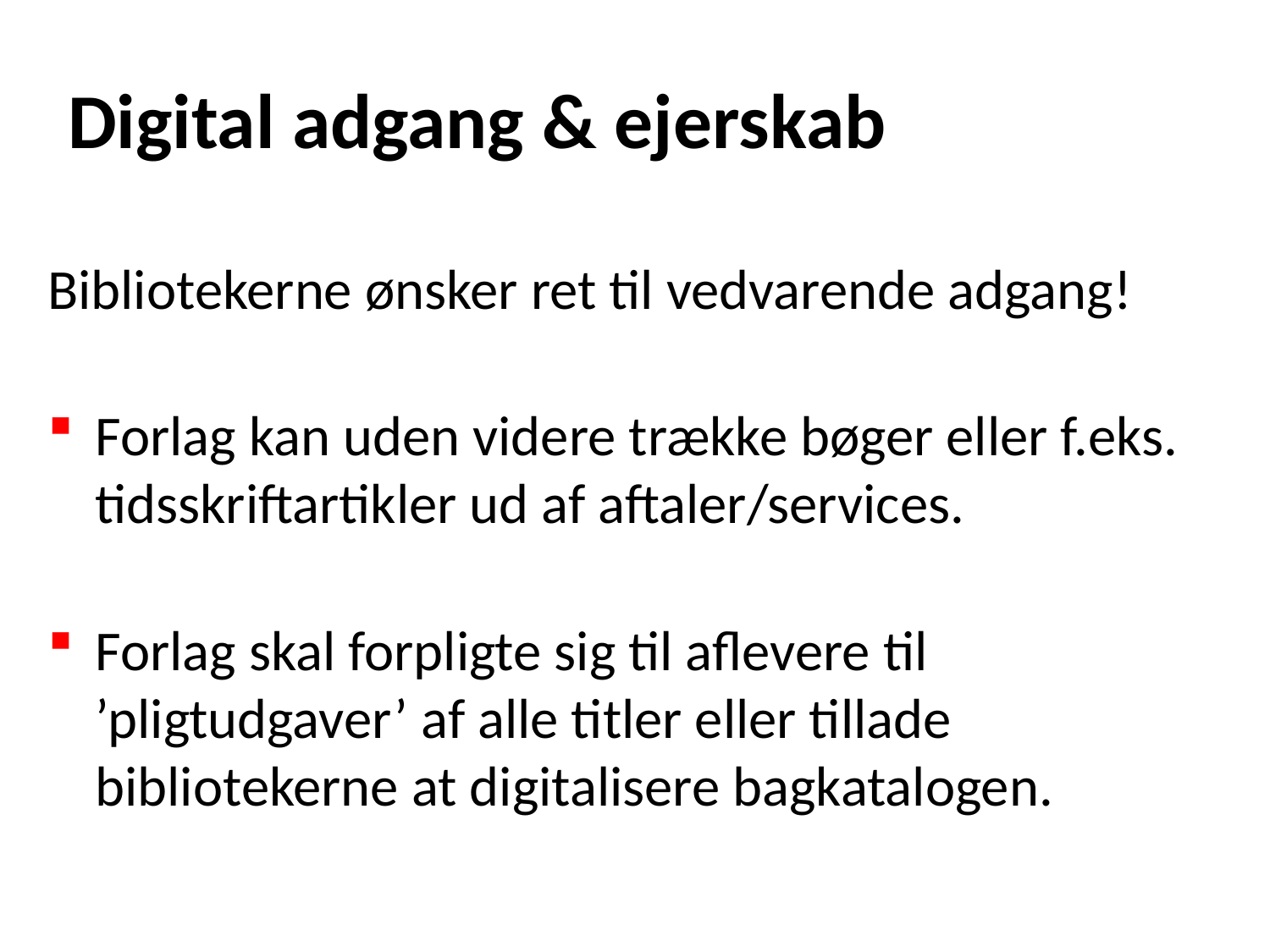

# Digital adgang & ejerskab
Bibliotekerne ønsker ret til vedvarende adgang!
Forlag kan uden videre trække bøger eller f.eks. tidsskriftartikler ud af aftaler/services.
Forlag skal forpligte sig til aflevere til ’pligtudgaver’ af alle titler eller tillade bibliotekerne at digitalisere bagkatalogen.